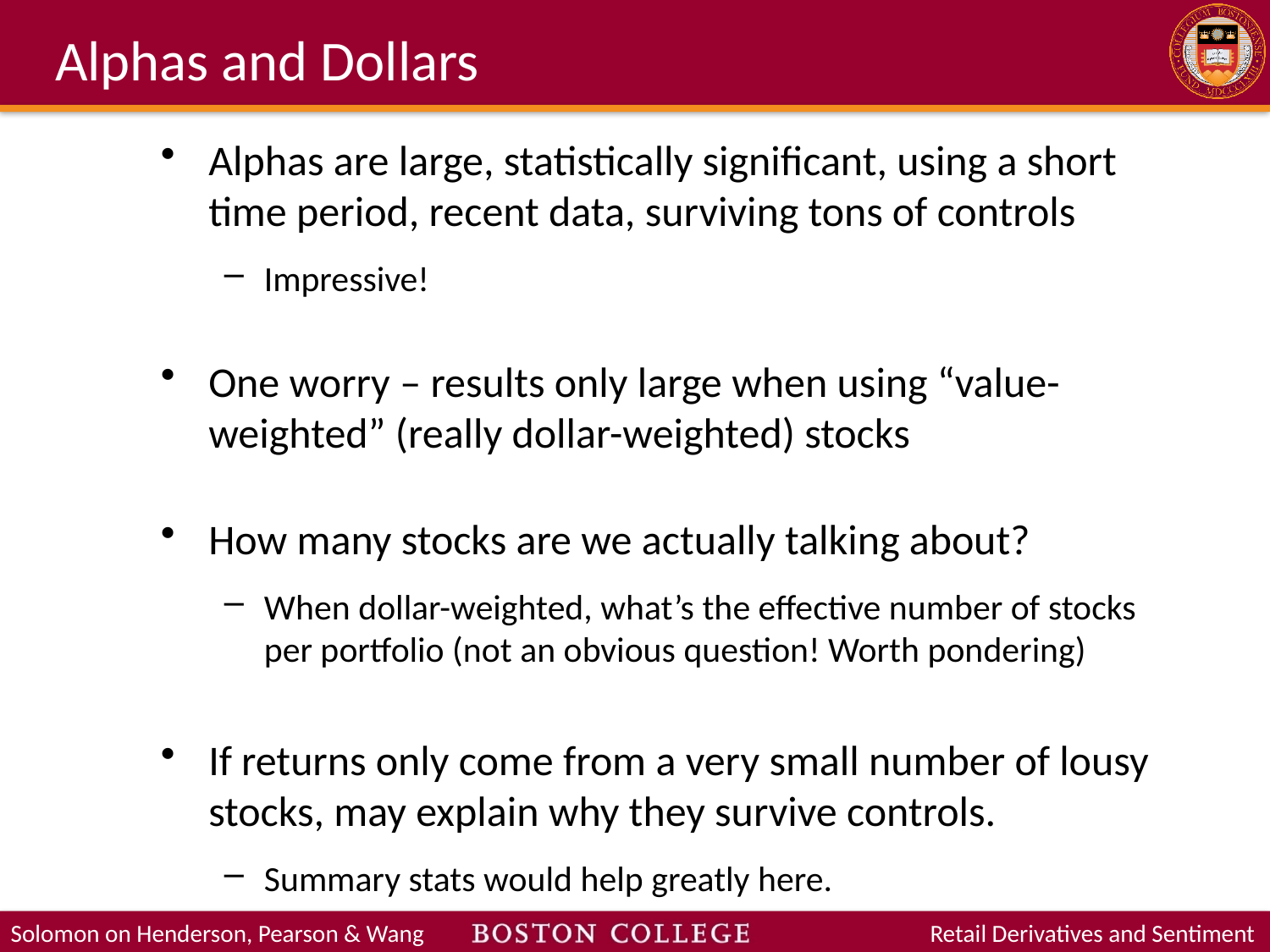

# Alphas and Dollars
Alphas are large, statistically significant, using a short time period, recent data, surviving tons of controls
Impressive!

One worry – results only large when using “value-weighted” (really dollar-weighted) stocks

How many stocks are we actually talking about?
When dollar-weighted, what’s the effective number of stocks per portfolio (not an obvious question! Worth pondering)

If returns only come from a very small number of lousy stocks, may explain why they survive controls.
Summary stats would help greatly here.